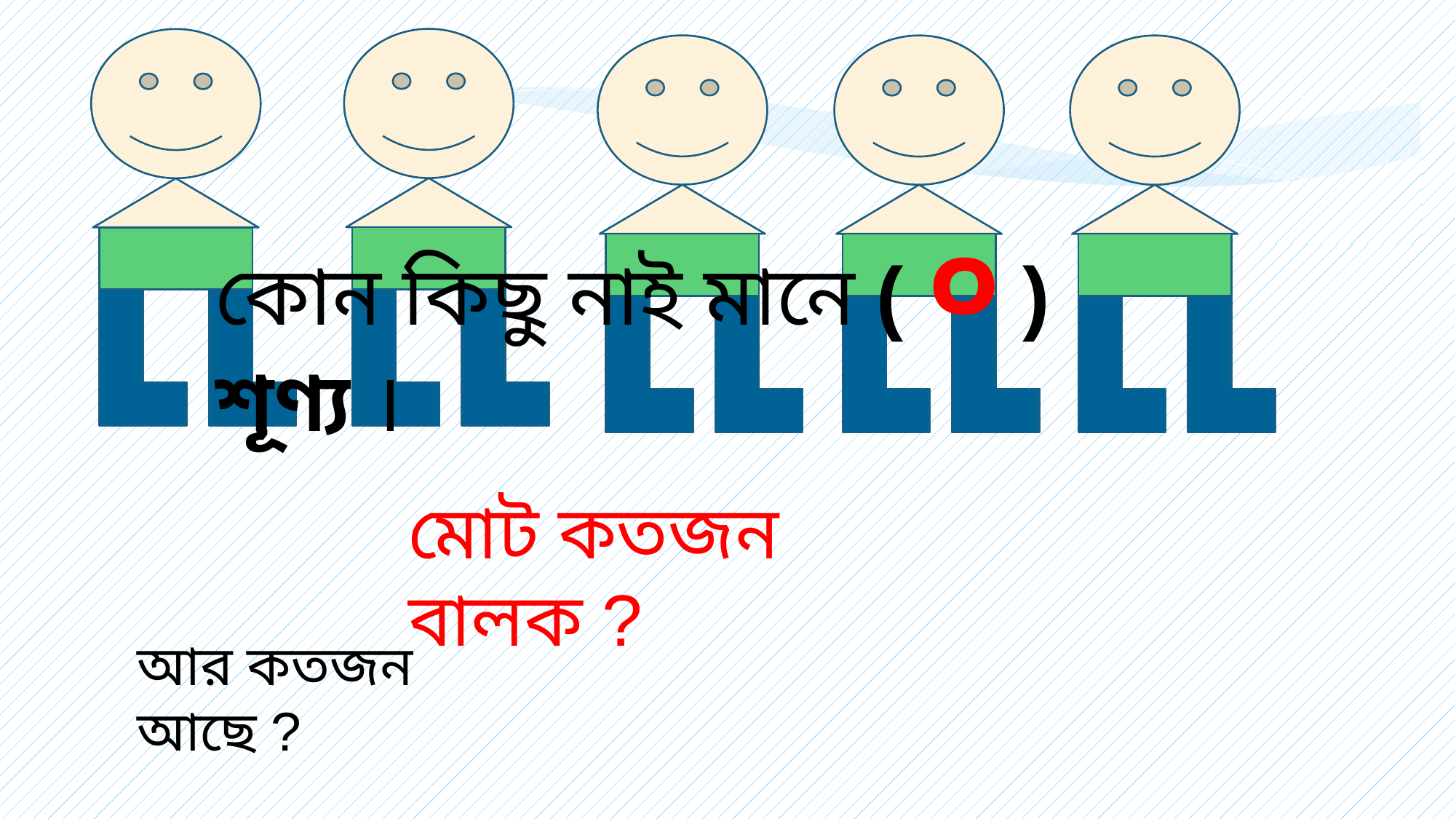

কোন কিছু নাই মানে ( ০ ) শূণ্য ।
মোট কতজন বালক ?

আর কতজন আছে ?